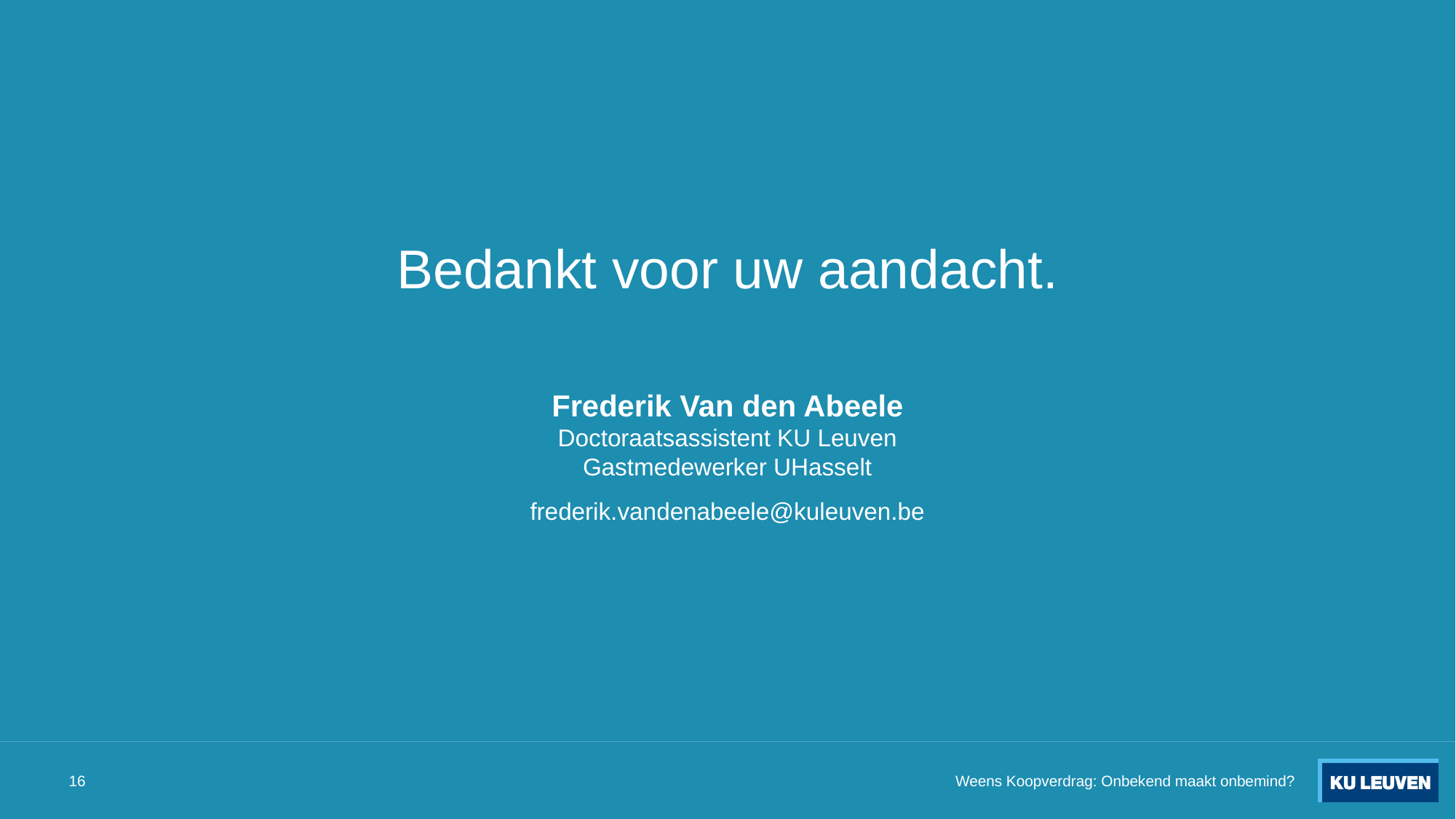

# Bedankt voor uw aandacht.
Frederik Van den Abeele
Doctoraatsassistent KU Leuven
Gastmedewerker UHasselt
frederik.vandenabeele@kuleuven.be

16
Weens Koopverdrag: Onbekend maakt onbemind?